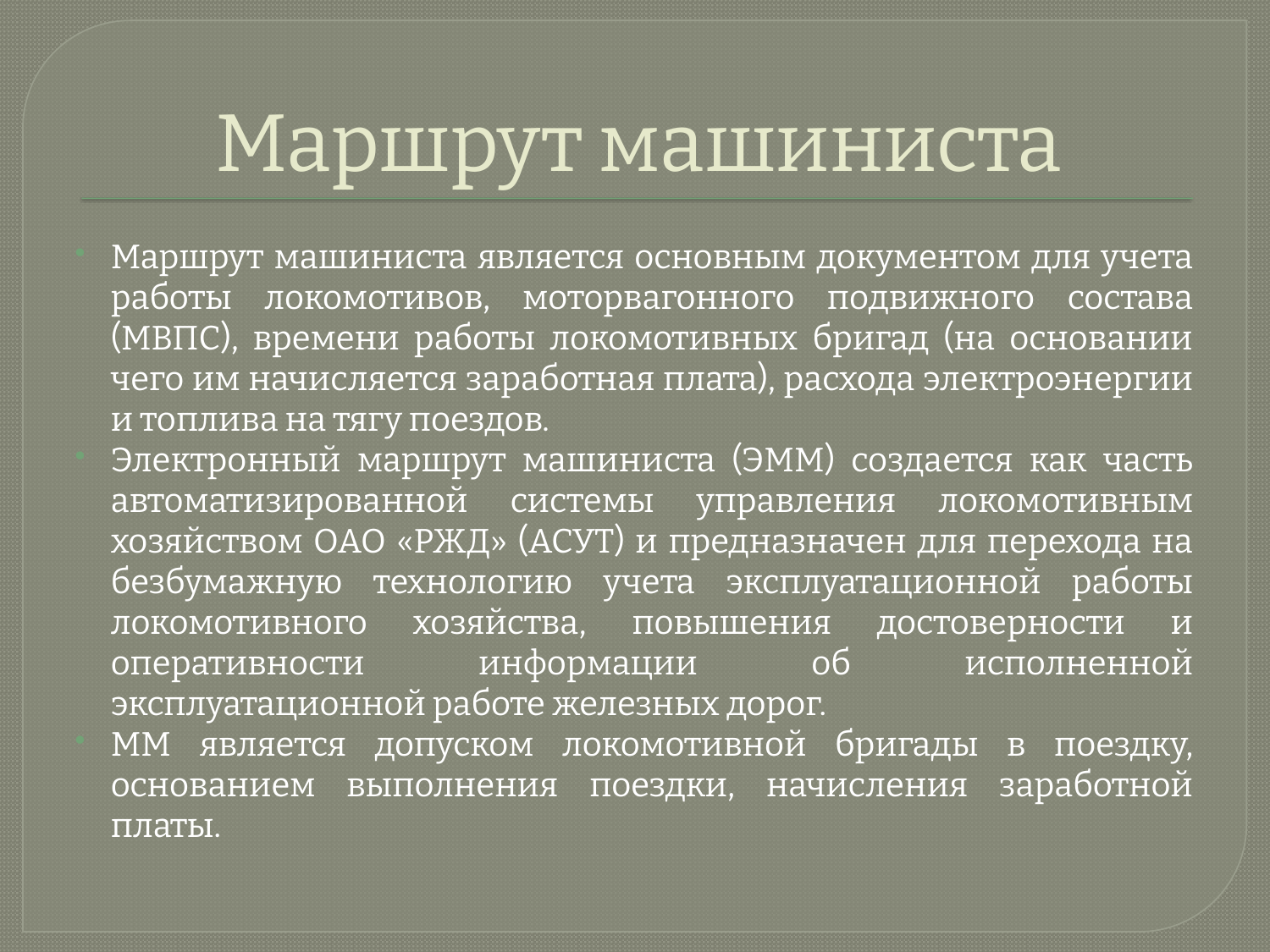

# Маршрут машиниста
Маршрут машиниста является основным документом для учета работы локомотивов, моторвагонного подвижного состава (МВПС), времени работы локомотивных бригад (на основании чего им начисляется заработная плата), расхода электроэнергии и топлива на тягу поездов.
Электронный маршрут машиниста (ЭММ) создается как часть автоматизированной системы управления локомотивным хозяйством ОАО «РЖД» (АСУТ) и предназначен для перехода на безбумажную технологию учета эксплуатационной работы локомотивного хозяйства, повышения достоверности и оперативности информации об исполненной эксплуатационной работе железных дорог.
ММ является допуском локомотивной бригады в поездку, основанием выполнения поездки, начисления заработной платы.